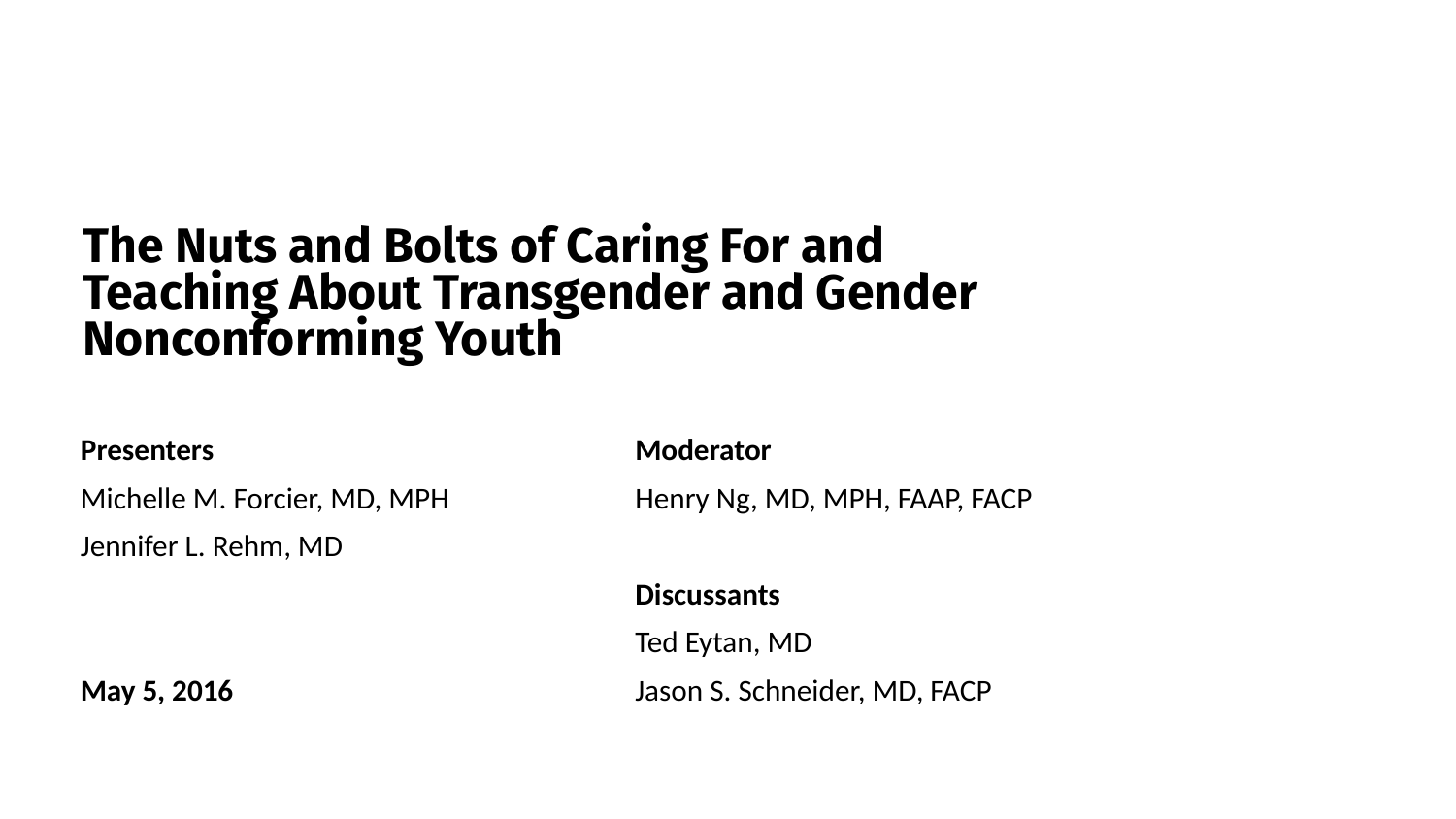

# The Nuts and Bolts of Caring For and Teaching About Transgender and Gender Nonconforming Youth
Presenters
Michelle M. Forcier, MD, MPH
Jennifer L. Rehm, MD

May 5, 2016
Moderator
Henry Ng, MD, MPH, FAAP, FACP

Discussants
Ted Eytan, MD
Jason S. Schneider, MD, FACP